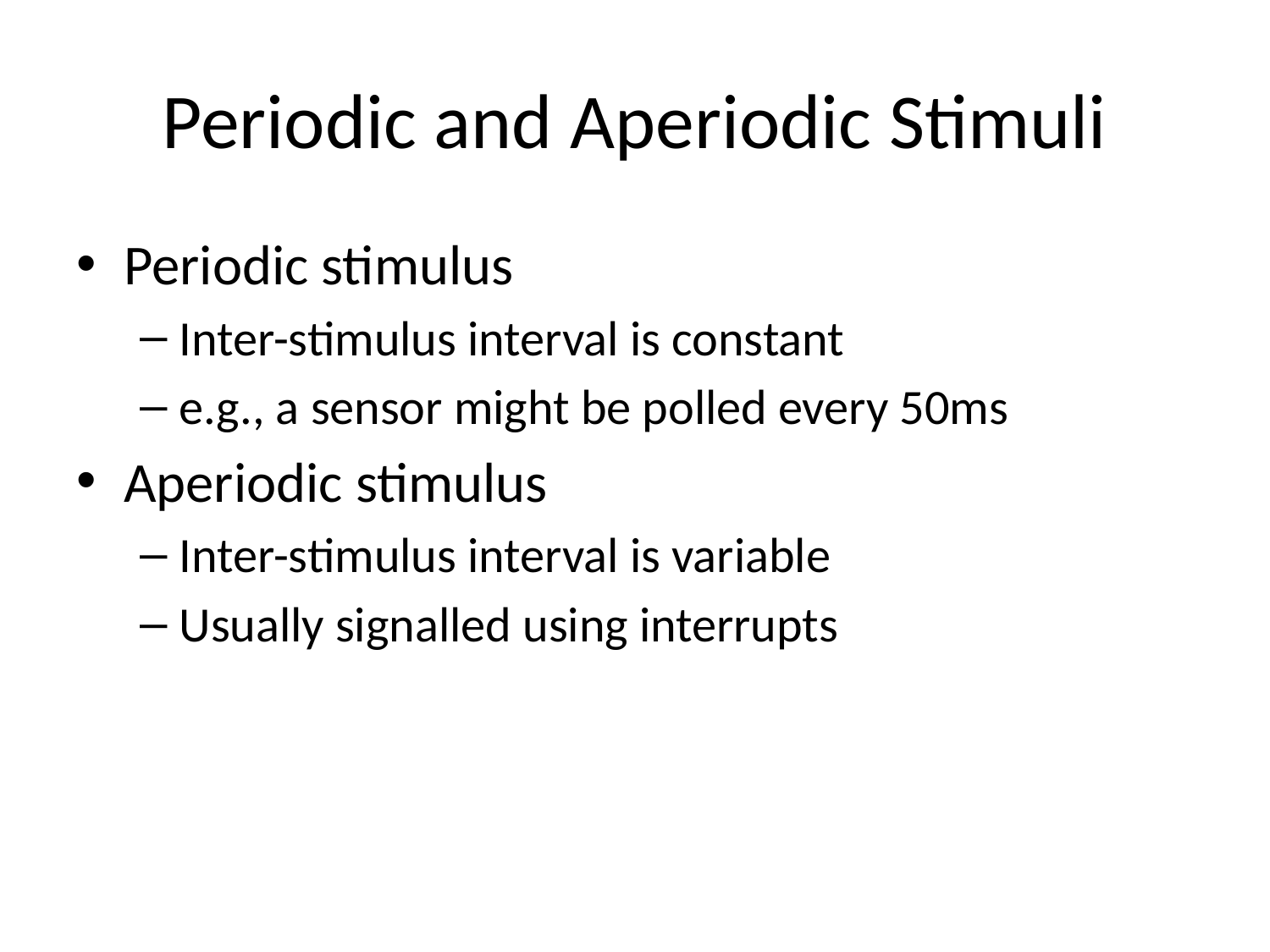

# Periodic and Aperiodic Stimuli
Periodic stimulus
Inter-stimulus interval is constant
e.g., a sensor might be polled every 50ms
Aperiodic stimulus
Inter-stimulus interval is variable
Usually signalled using interrupts